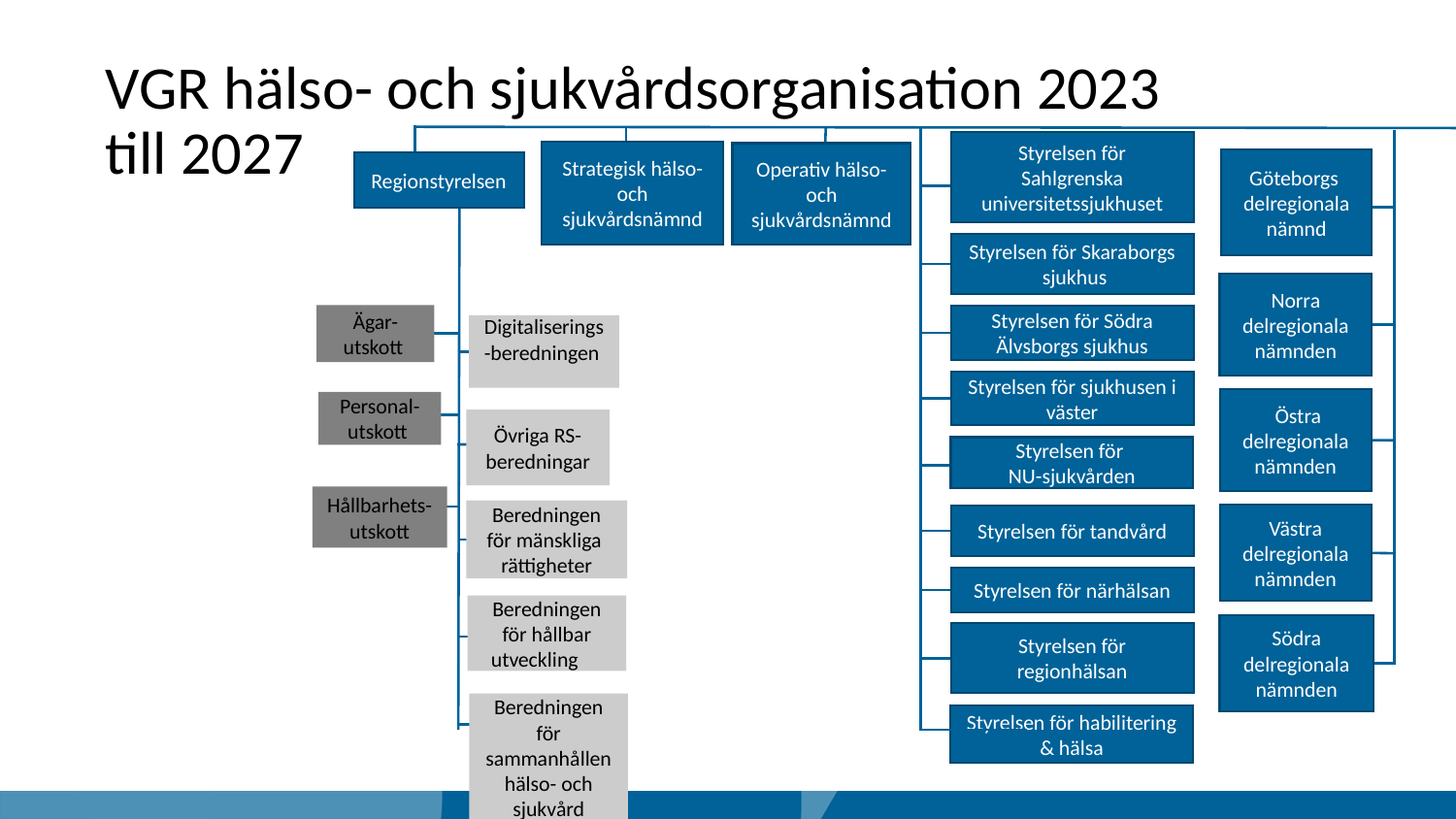

VGR hälso- och sjukvårdsorganisation 2023 till 2027
Styrelsen för Sahlgrenska universitetssjukhuset
Styrelsen för Skaraborgs
 sjukhus
Styrelsen för Södra Älvsborgs sjukhus
Styrelsen för sjukhusen i väster
Styrelsen för
NU-sjukvården
Styrelsen för habilitering & hälsa

Styrelsen för tandvård
Styrelsen för närhälsan
Styrelsen för regionhälsan
Göteborgs
delregionala nämnd
Norra delregionala nämnden
 Östra delregionala nämnden
Västra delregionala nämnden
Södra delregionala nämnden
Strategisk hälso- och sjukvårdsnämnd
Operativ hälso- och sjukvårdsnämnd
Regionstyrelsen

Ägar-
utskott

Digitaliserings-beredningen

Personal-utskott

Övriga RS-beredningar

Hållbarhets-utskott

Beredningen
för mänskliga
rättigheter
Beredningen
för hållbar utveckling
Beredningen
för sammanhållen hälso- och sjukvård